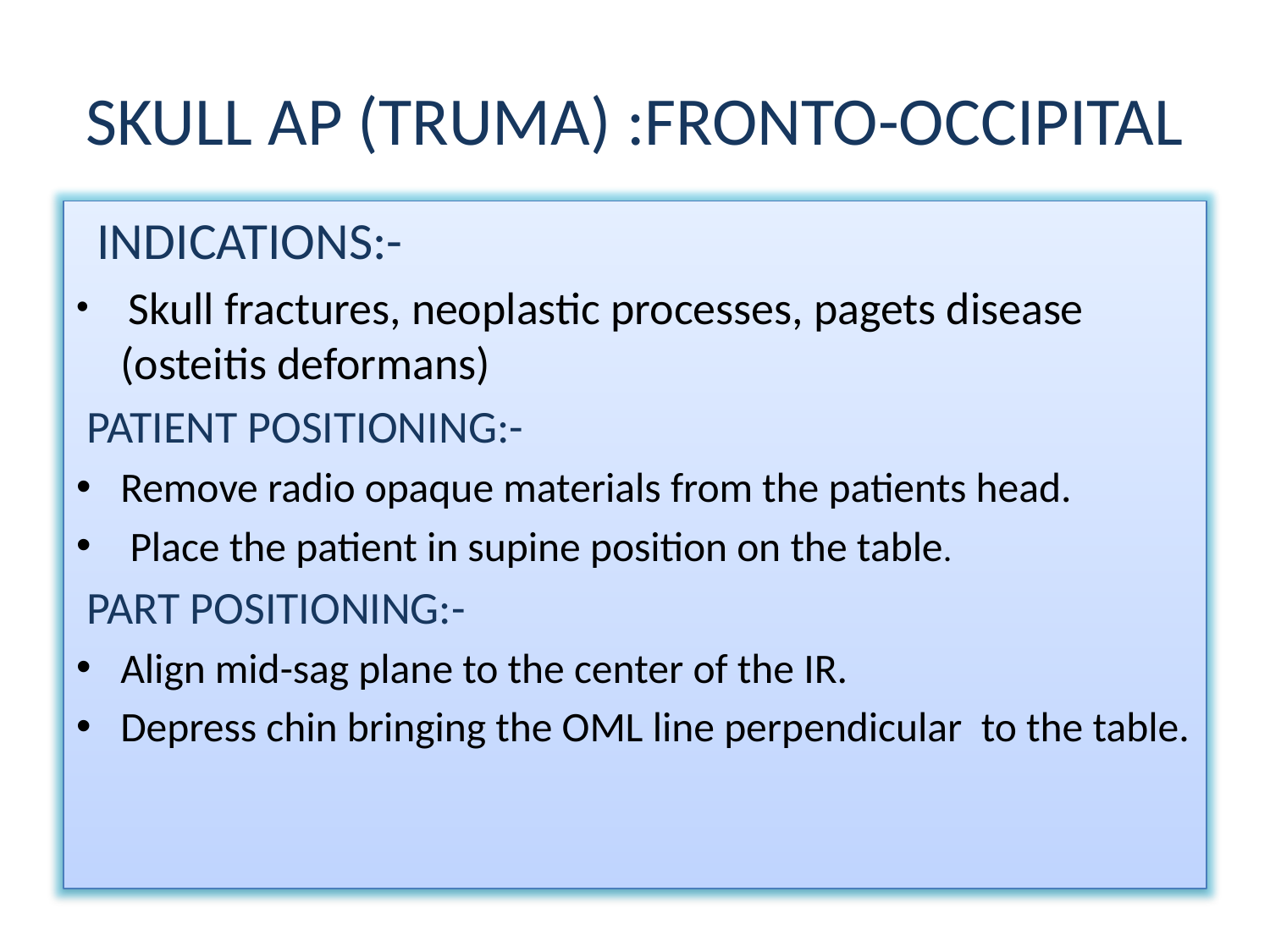

# SKULL AP (TRUMA) :FRONTO-OCCIPITAL

  INDICATIONS:-
 Skull fractures, neoplastic processes, pagets disease (osteitis deformans)
 PATIENT POSITIONING:-
Remove radio opaque materials from the patients head.
 Place the patient in supine position on the table.
 PART POSITIONING:-
Align mid-sag plane to the center of the IR.
Depress chin bringing the OML line perpendicular  to the table.